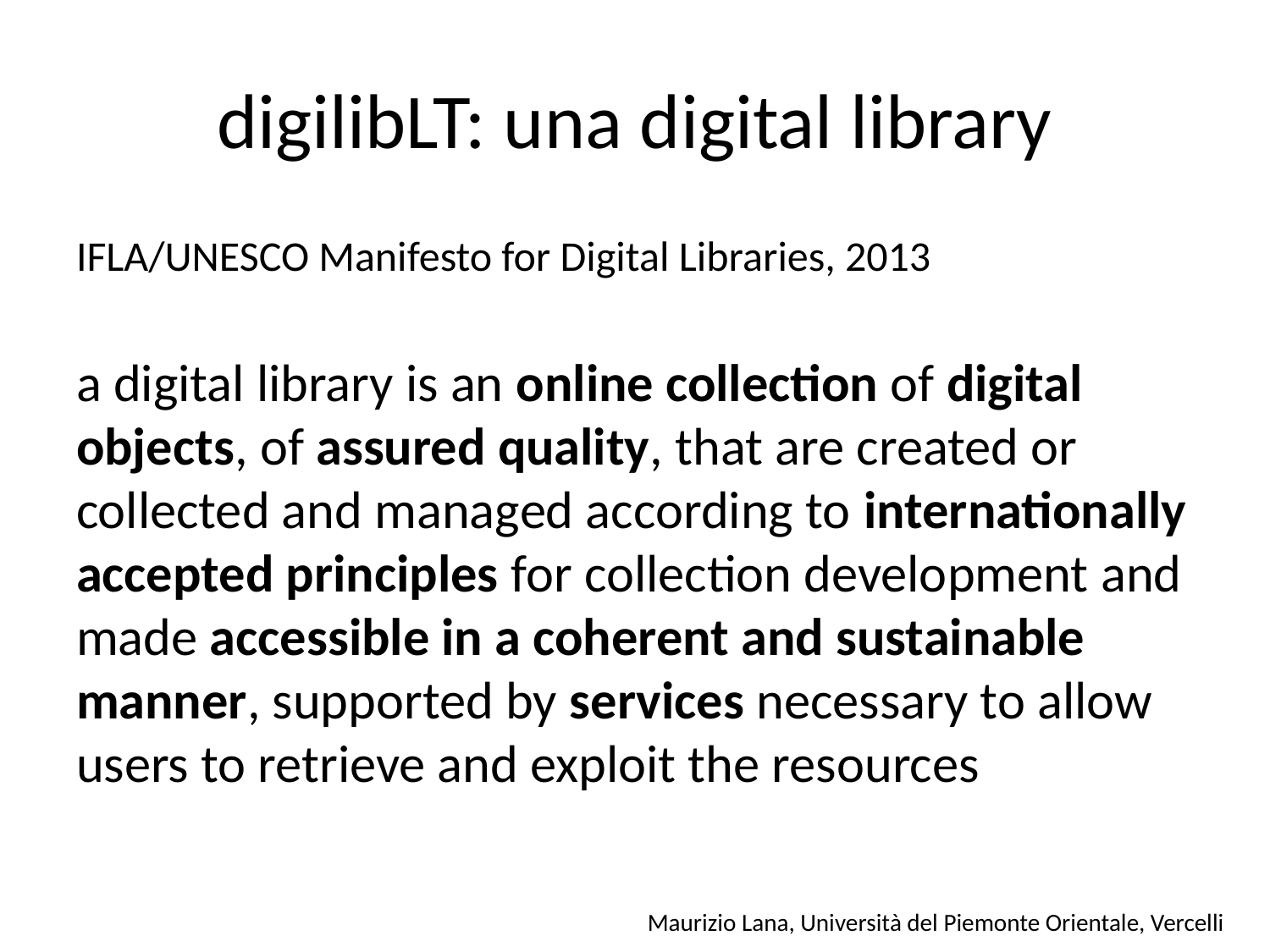

# digilibLT: una digital library
IFLA/UNESCO Manifesto for Digital Libraries, 2013

a digital library is an online collection of digital objects, of assured quality, that are created or collected and managed according to internationally accepted principles for collection development and made accessible in a coherent and sustainable manner, supported by services necessary to allow users to retrieve and exploit the resources

Maurizio Lana, Università del Piemonte Orientale, Vercelli